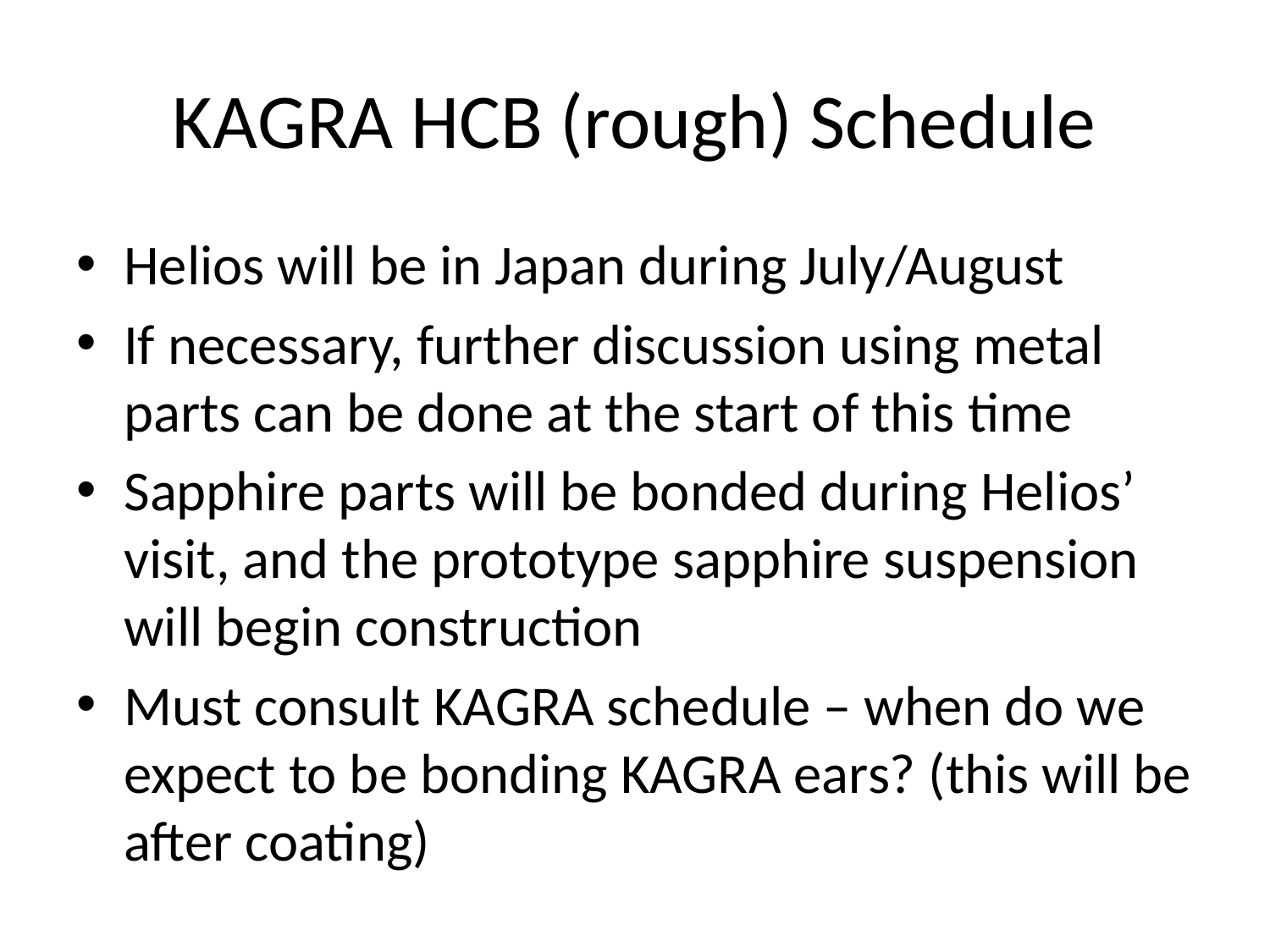

# KAGRA HCB (rough) Schedule
Helios will be in Japan during July/August
If necessary, further discussion using metal parts can be done at the start of this time
Sapphire parts will be bonded during Helios’ visit, and the prototype sapphire suspension will begin construction
Must consult KAGRA schedule – when do we expect to be bonding KAGRA ears? (this will be after coating)